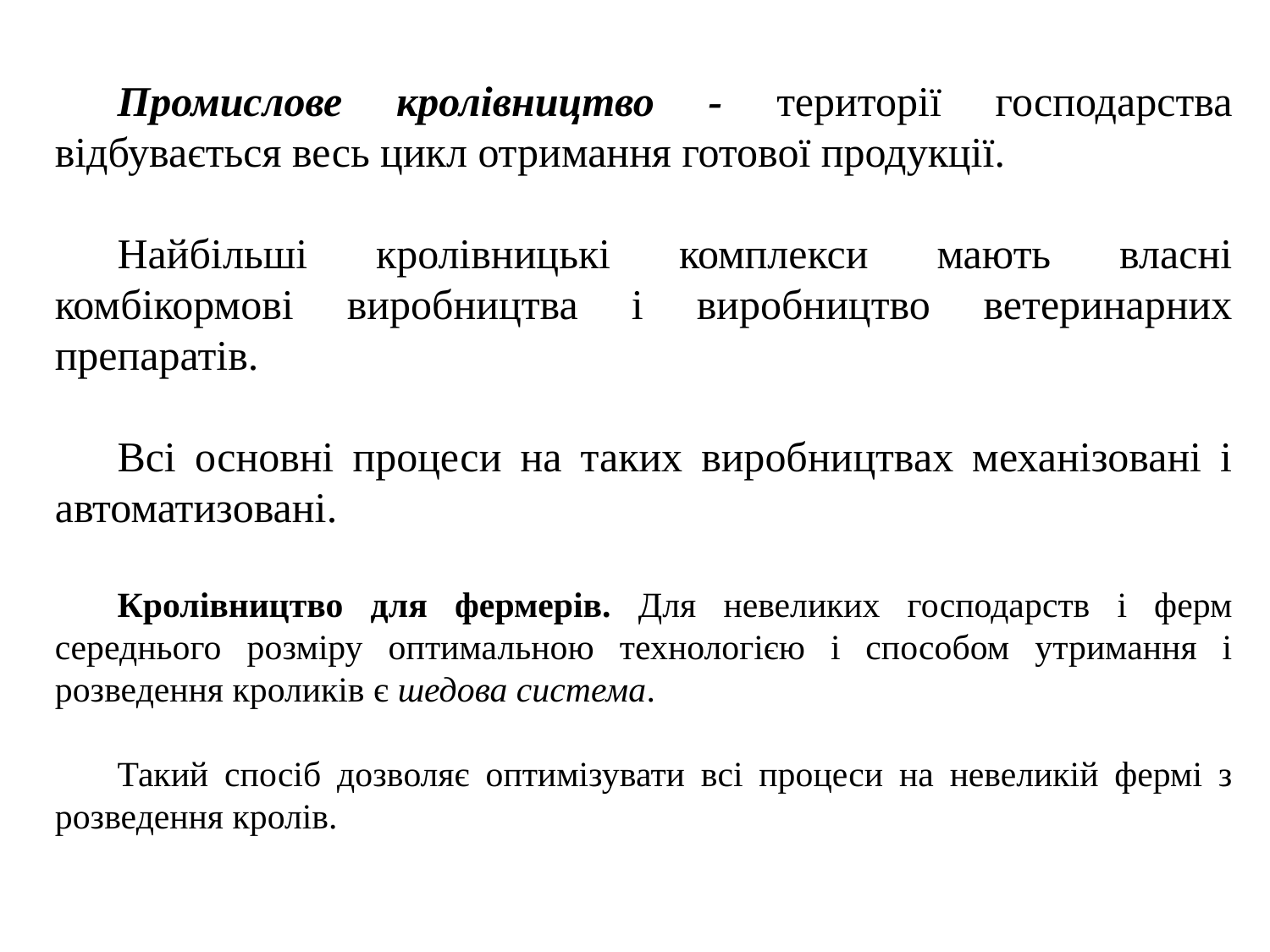

Промислове кролівництво - території господарства відбувається весь цикл отримання готової продукції.

Найбільші кролівницькі комплекси мають власні комбікормові виробництва і виробництво ветеринарних препаратів.

Всі основні процеси на таких виробництвах механізовані і автоматизовані.

Кролівництво для фермерів. Для невеликих господарств і ферм середнього розміру оптимальною технологією і способом утримання і розведення кроликів є шедова система.

Такий спосіб дозволяє оптимізувати всі процеси на невеликій фермі з розведення кролів.